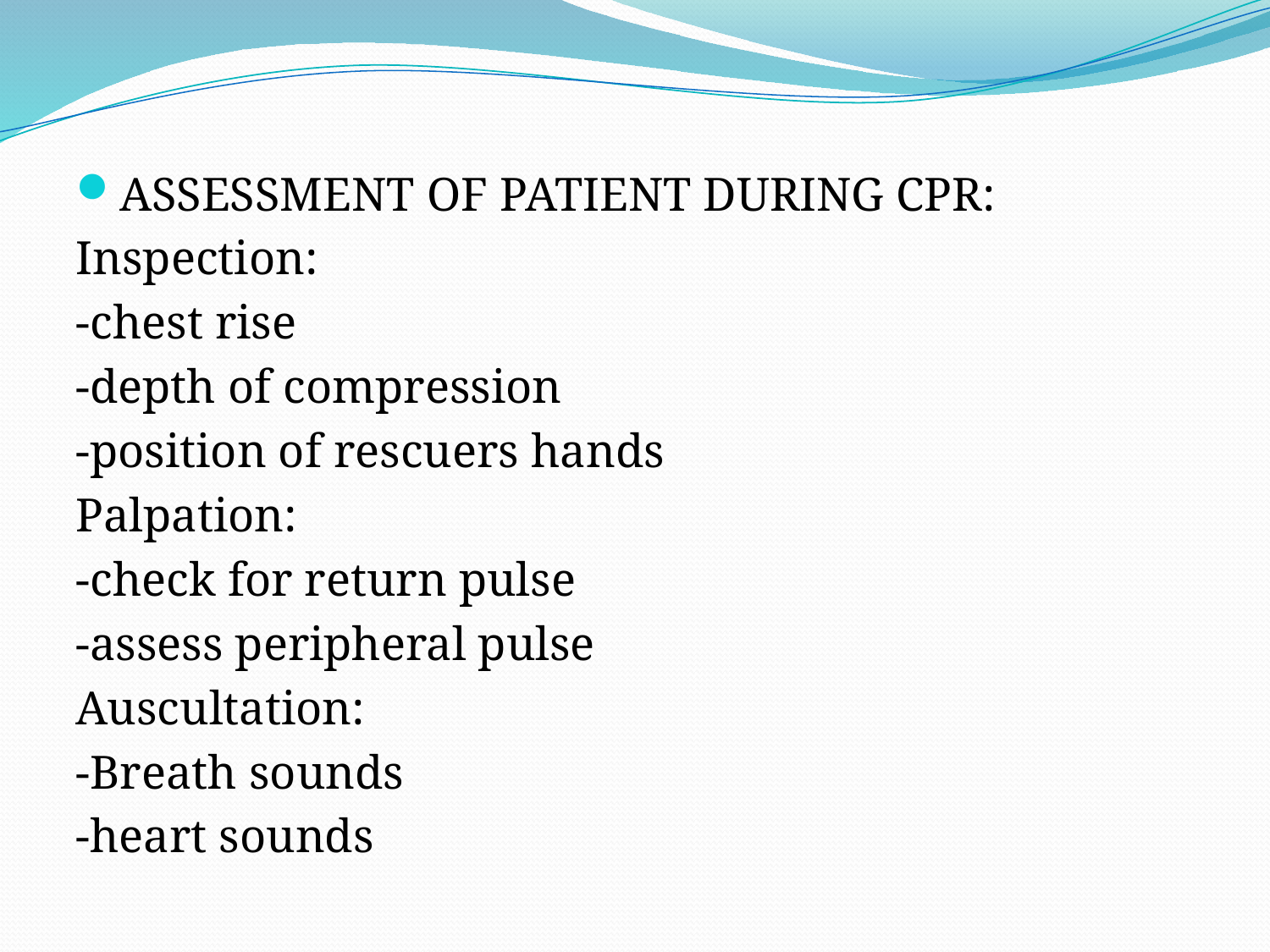

ASSESSMENT OF PATIENT DURING CPR:
Inspection:
-chest rise
-depth of compression
-position of rescuers hands
Palpation:
-check for return pulse
-assess peripheral pulse
Auscultation:
-Breath sounds
-heart sounds